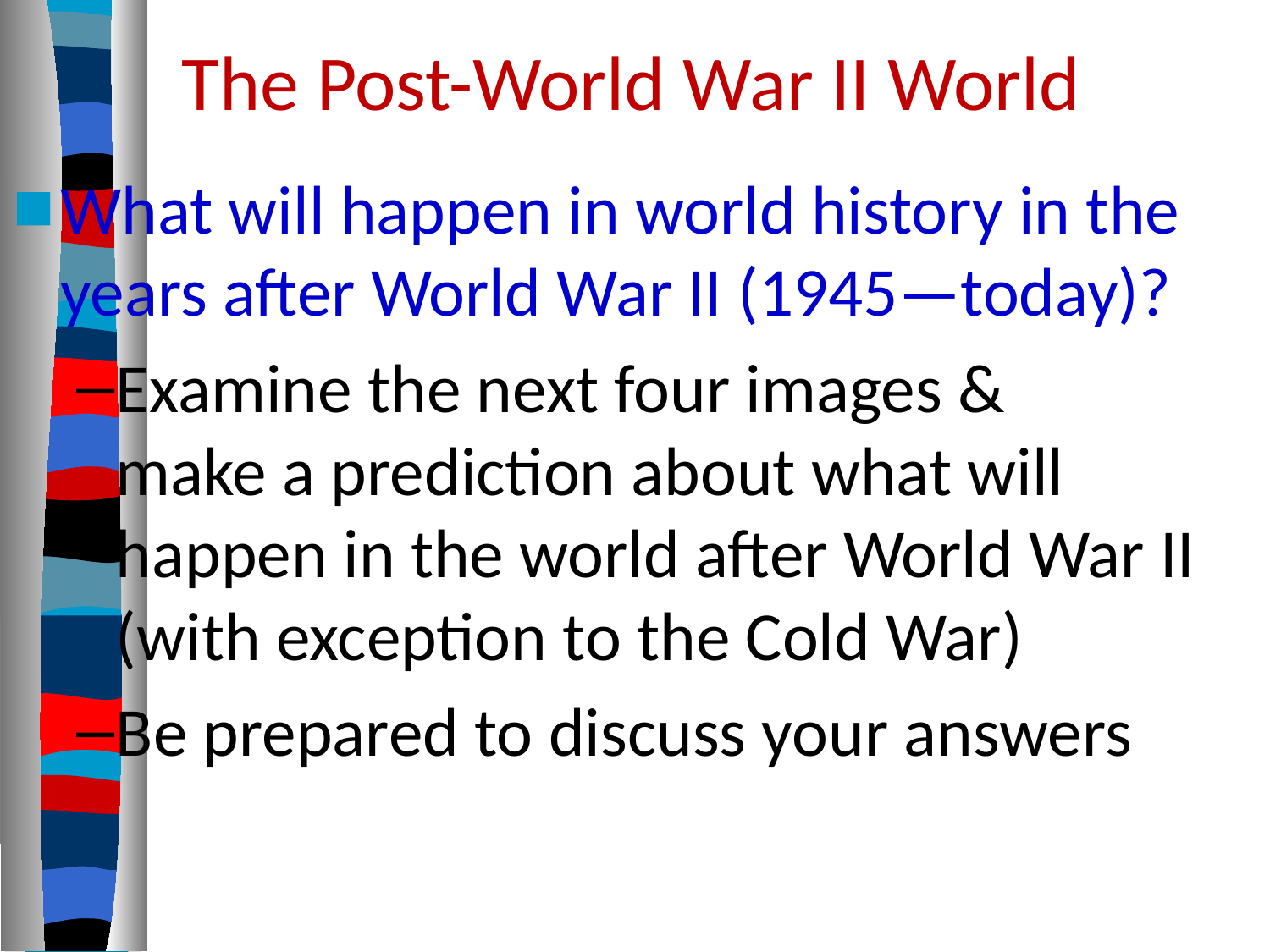

# The Post-World War II World
What will happen in world history in the years after World War II (1945—today)?
Examine the next four images &
make a prediction about what will happen in the world after World War II (with exception to the Cold War)
Be prepared to discuss your answers